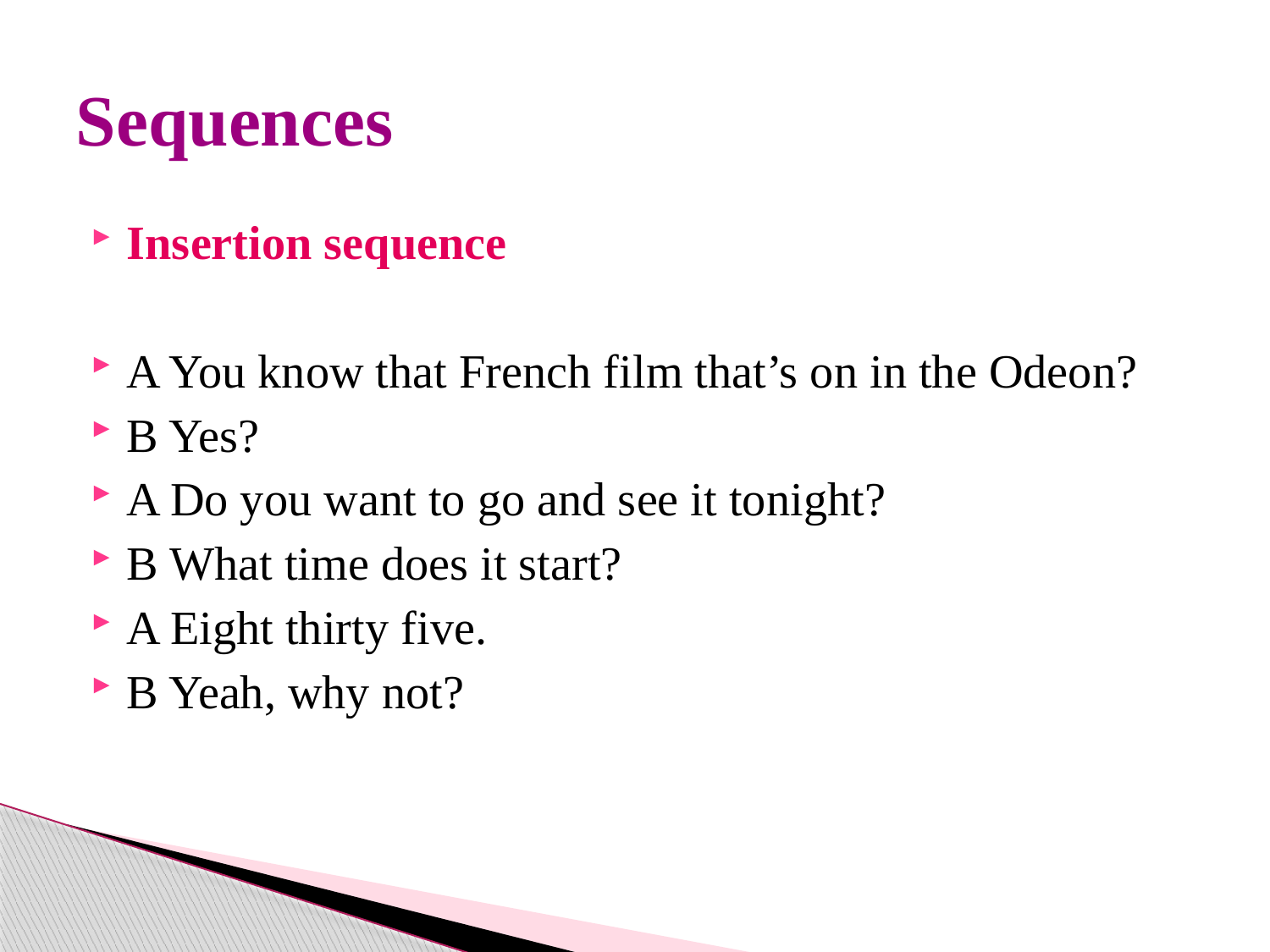

# Sequences
Insertion sequence

A You know that French film that’s on in the Odeon?
B Yes?
A Do you want to go and see it tonight?
B What time does it start?
A Eight thirty five.
B Yeah, why not?